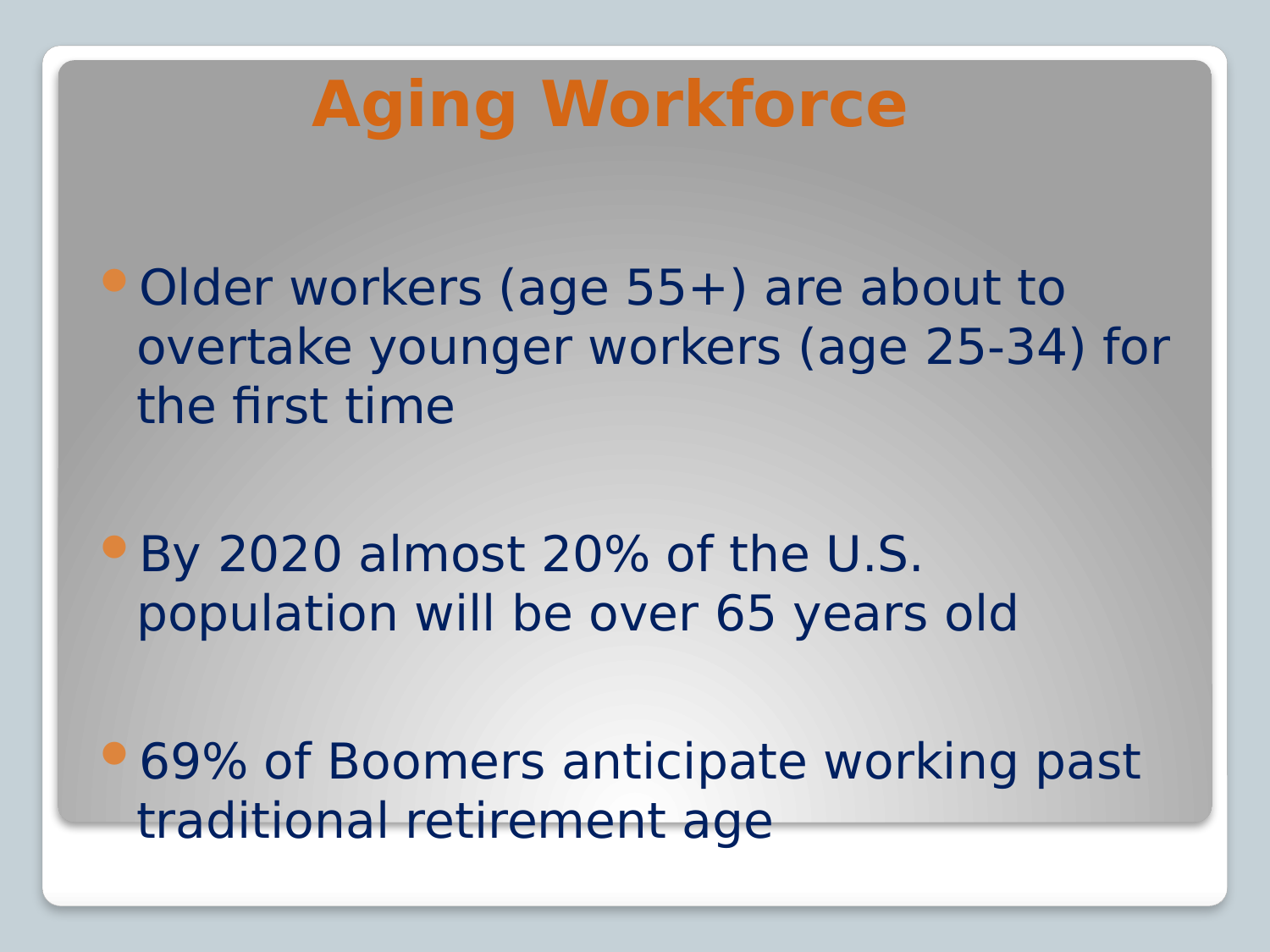

# Aging Workforce
Older workers (age 55+) are about to overtake younger workers (age 25-34) for the first time

By 2020 almost 20% of the U.S. population will be over 65 years old

69% of Boomers anticipate working past traditional retirement age